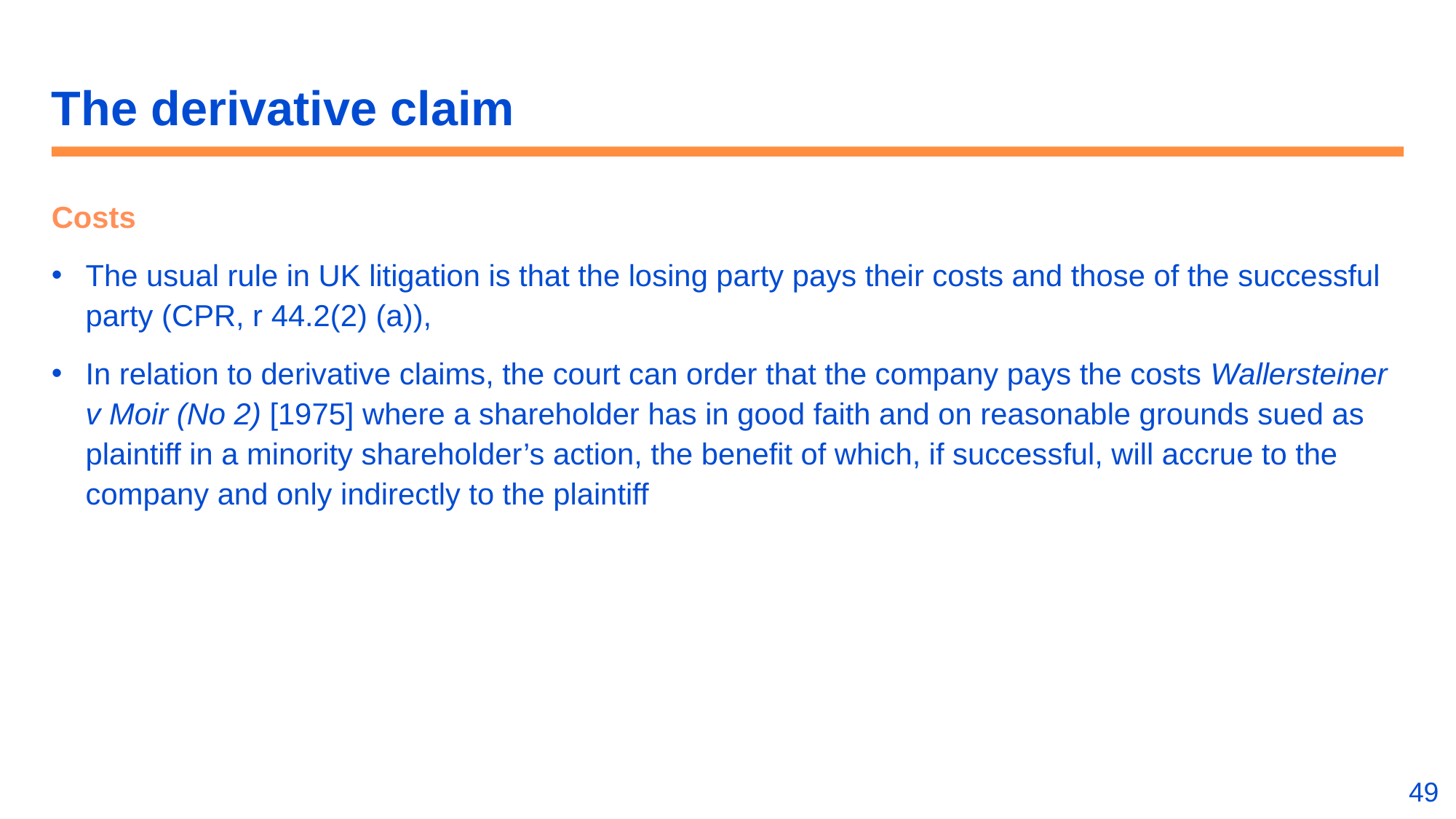

# The derivative claim
Costs
The usual rule in UK litigation is that the losing party pays their costs and those of the successful party (CPR, r 44.2(2) (a)),
In relation to derivative claims, the court can order that the company pays the costs Wallersteiner v Moir (No 2) [1975] where a shareholder has in good faith and on reasonable grounds sued as plaintiff in a minority shareholder’s action, the benefit of which, if successful, will accrue to the company and only indirectly to the plaintiff